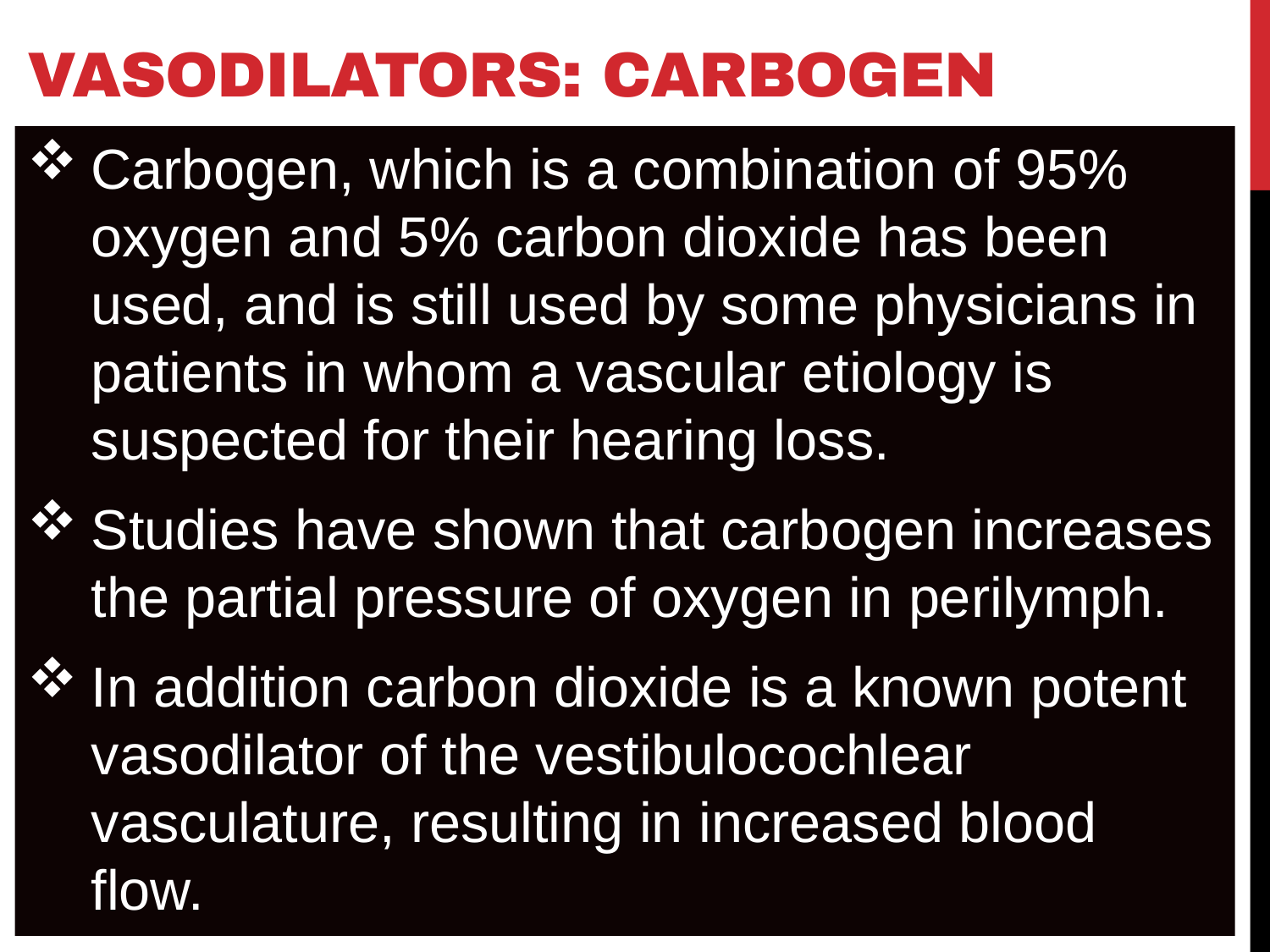

# Vasodilators: carbogen
Carbogen, which is a combination of 95% oxygen and 5% carbon dioxide has been used, and is still used by some physicians in patients in whom a vascular etiology is suspected for their hearing loss.
Studies have shown that carbogen increases the partial pressure of oxygen in perilymph.
In addition carbon dioxide is a known potent vasodilator of the vestibulocochlear vasculature, resulting in increased blood flow.